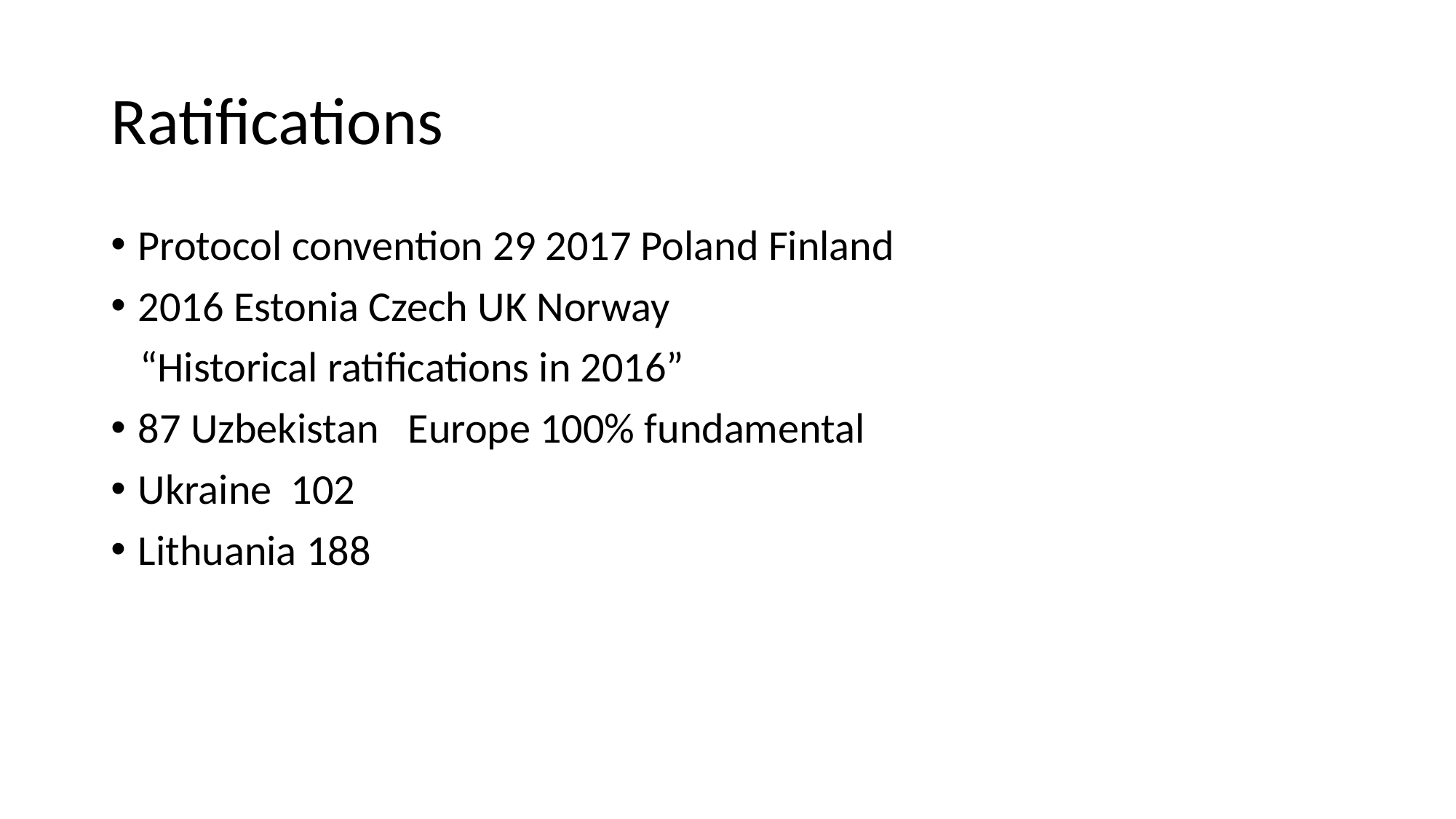

# Ratifications
Protocol convention 29 2017 Poland Finland
2016 Estonia Czech UK Norway
   “Historical ratifications in 2016”
87 Uzbekistan   Europe 100% fundamental
Ukraine  102
Lithuania 188